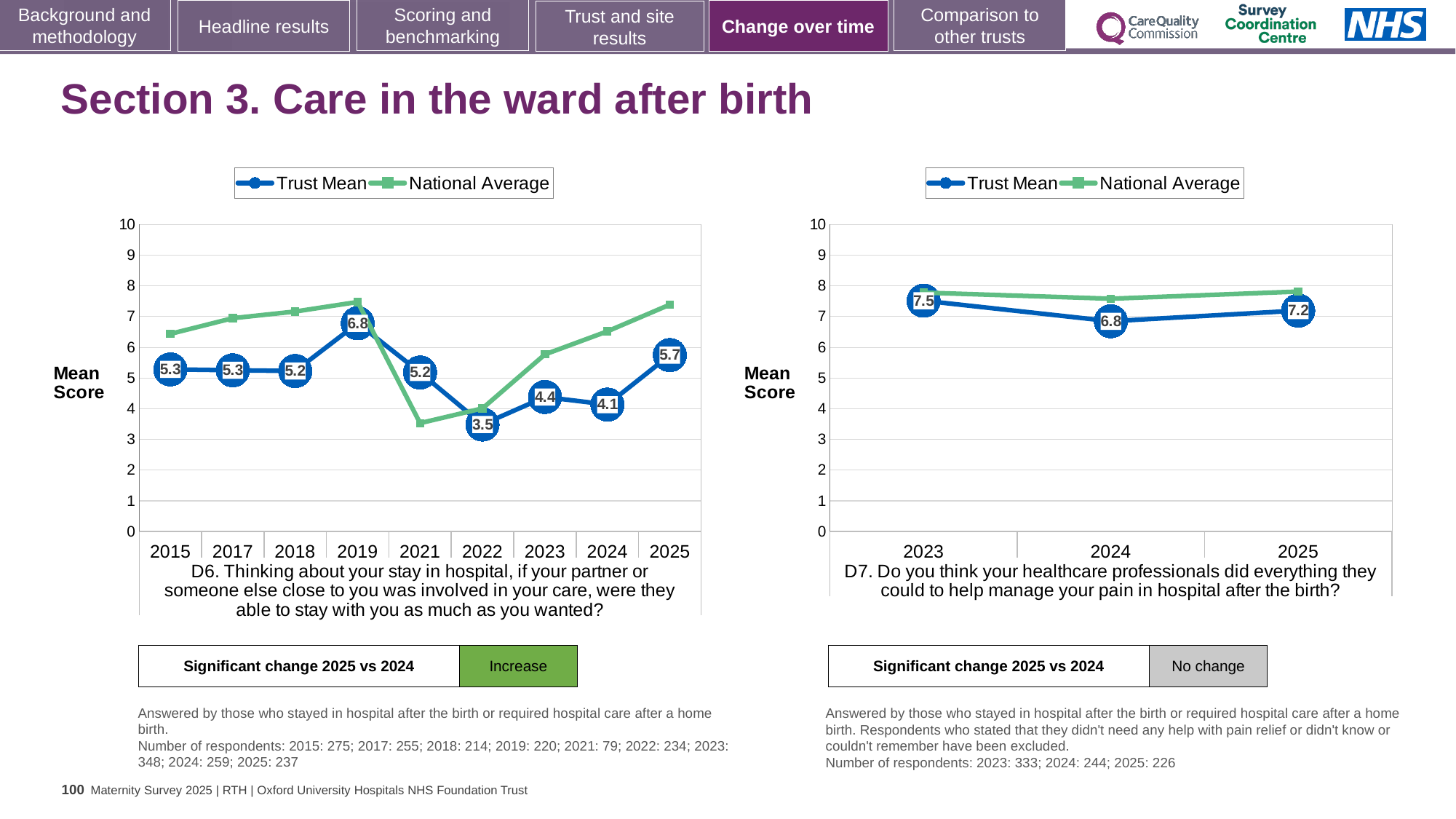

# Section 3. Care in the ward after birth

### Chart

| Category | Trust Mean | National Average |
|---|---|---|
| 2015 | 5.28154792485987 | 6.437154968476193 |
| 2017 | 5.252678959150634 | 6.947768893075988 |
| 2018 | 5.228940319988707 | 7.164222717579781 |
| 2019 | 6.782119067910803 | 7.474875148378951 |
| 2021 | 5.179178570290567 | 3.529733992492869 |
| 2022 | 3.485219462960677 | 4.009322375028265 |
| 2023 | 4.381458321473693 | 5.769505148632509 |
| 2024 | 4.13484877131441 | 6.518538099883679 |
| 2025 | 5.745692633799744 | 7.388274623833419 |

### Chart

| Category | Trust Mean | National Average |
|---|---|---|
| 2023 | 7.517484587929509 | 7.780445949053352 |
| 2024 | 6.847480937309156 | 7.581201545982594 |
| 2025 | 7.194494784227302 | 7.813668822461864 |
| Significant change 2025 vs 2024 | Increase |
| --- | --- |
| Significant change 2025 vs 2024 | No change |
| --- | --- |
Answered by those who stayed in hospital after the birth or required hospital care after a home birth.
Number of respondents: 2015: 275; 2017: 255; 2018: 214; 2019: 220; 2021: 79; 2022: 234; 2023: 348; 2024: 259; 2025: 237
Answered by those who stayed in hospital after the birth or required hospital care after a home birth. Respondents who stated that they didn't need any help with pain relief or didn't know or couldn't remember have been excluded.
Number of respondents: 2023: 333; 2024: 244; 2025: 226
100